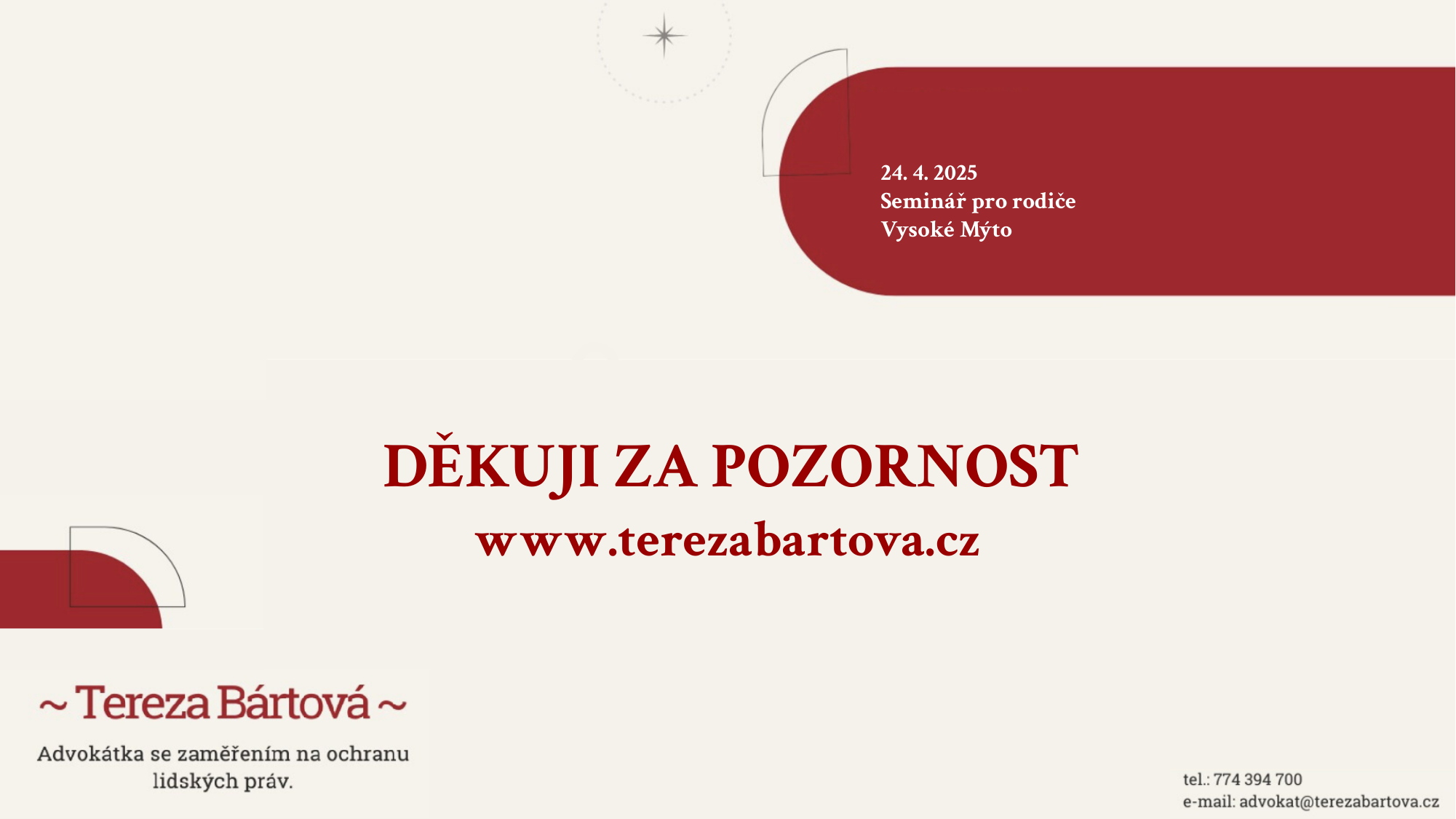

# 24. 4. 2025
Seminář pro rodiče
Vysoké Mýto

 DĚKUJI ZA POZORNOST
www.terezabartova.cz